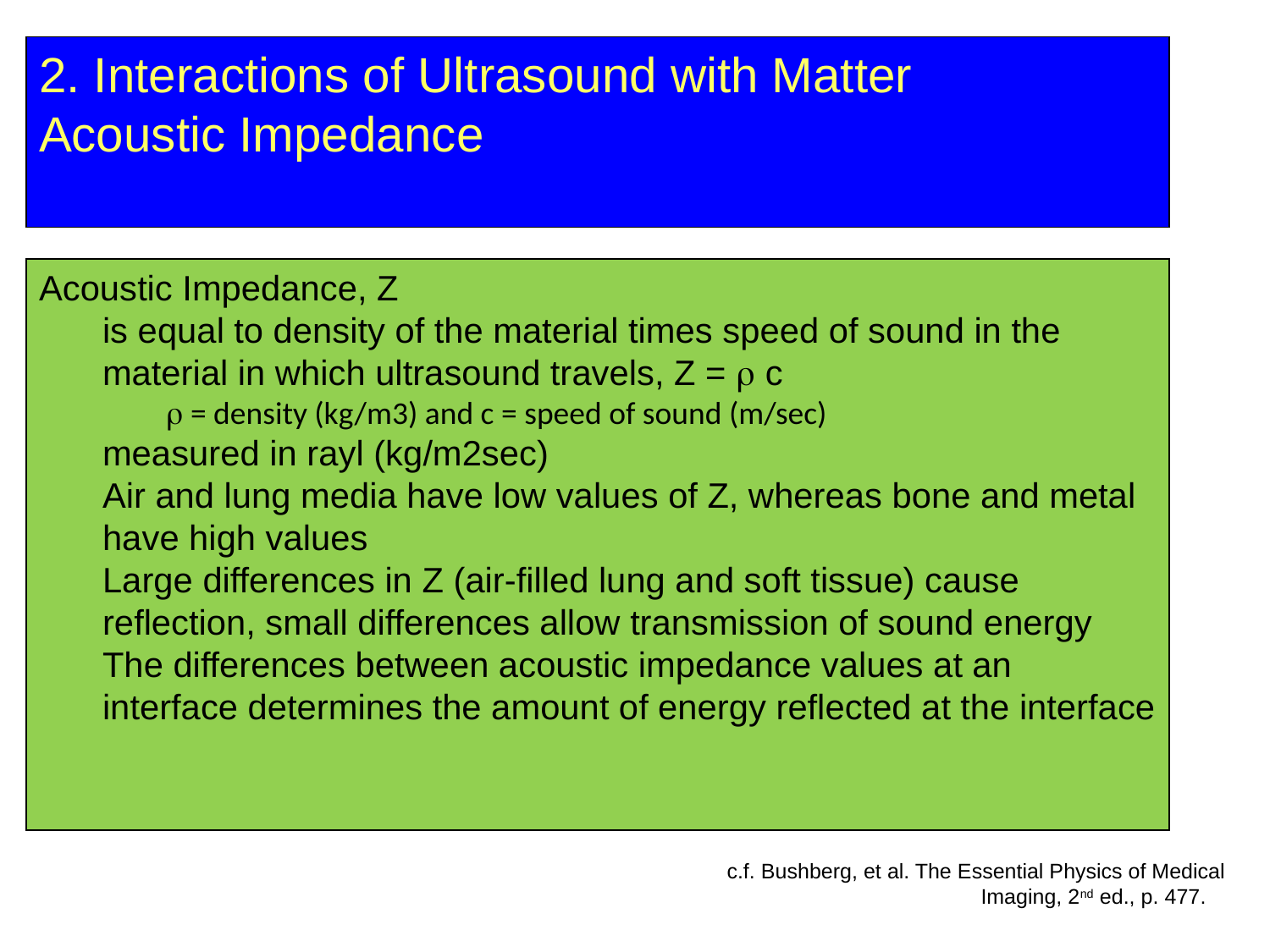

2. Interactions of Ultrasound with Matter
Acoustic Impedance
Acoustic Impedance, Z
is equal to density of the material times speed of sound in the material in which ultrasound travels, Z = ρ c
ρ = density (kg/m3) and c = speed of sound (m/sec)
measured in rayl (kg/m2sec)
Air and lung media have low values of Z, whereas bone and metal have high values
Large differences in Z (air-filled lung and soft tissue) cause reflection, small differences allow transmission of sound energy
The differences between acoustic impedance values at an interface determines the amount of energy reflected at the interface
c.f. Bushberg, et al. The Essential Physics of Medical 		Imaging, 2nd ed., p. 477.